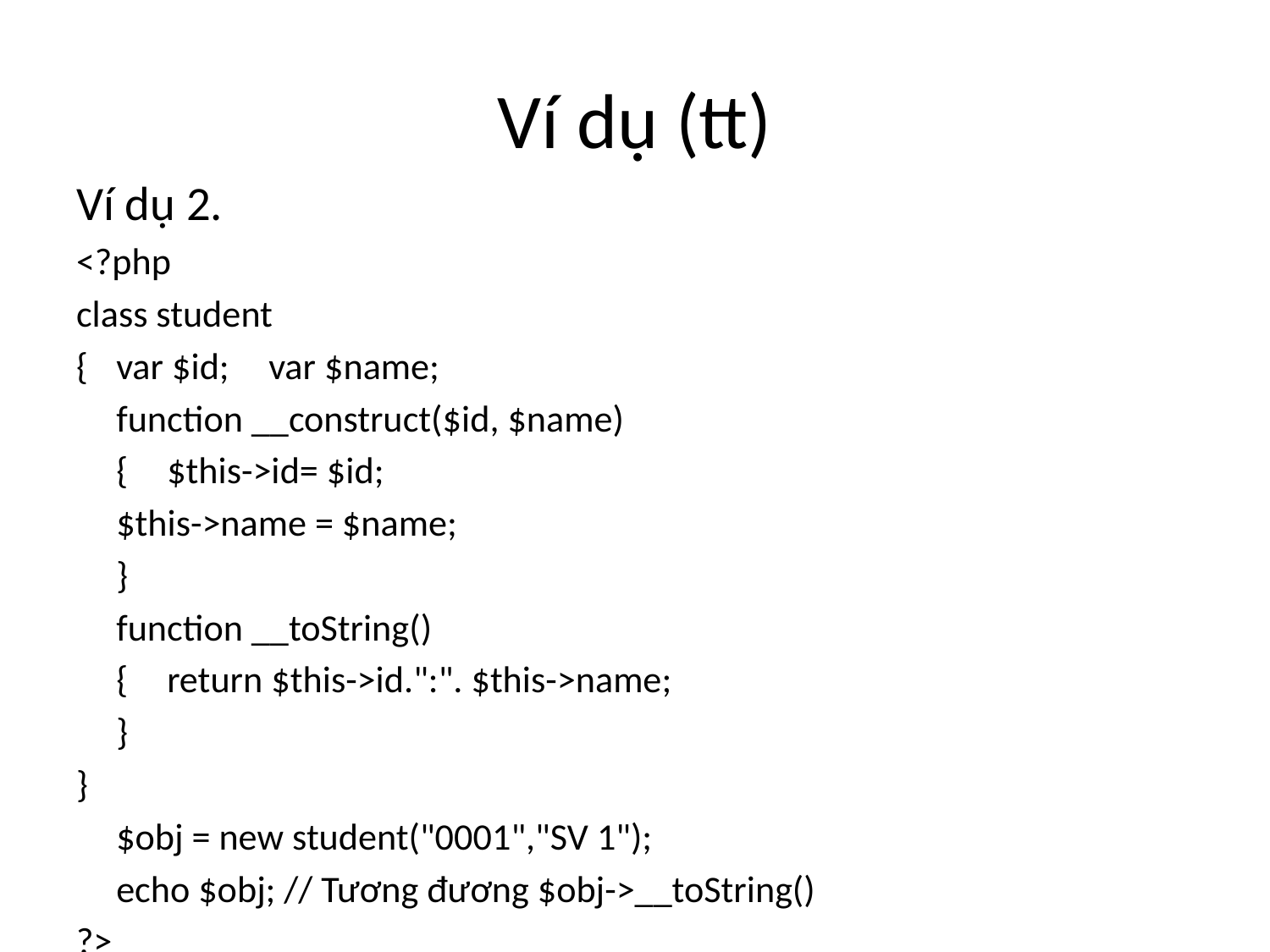

# Ví dụ (tt)
Ví dụ 2.
<?php
class student
{	var $id;	var $name;
	function __construct($id, $name)
	{		$this->id= $id;
			$this->name = $name;
	}
	function __toString()
	{	return $this->id.":". $this->name;
	}
}
	$obj = new student("0001","SV 1");
	echo $obj; // Tương đương $obj->__toString()
?>